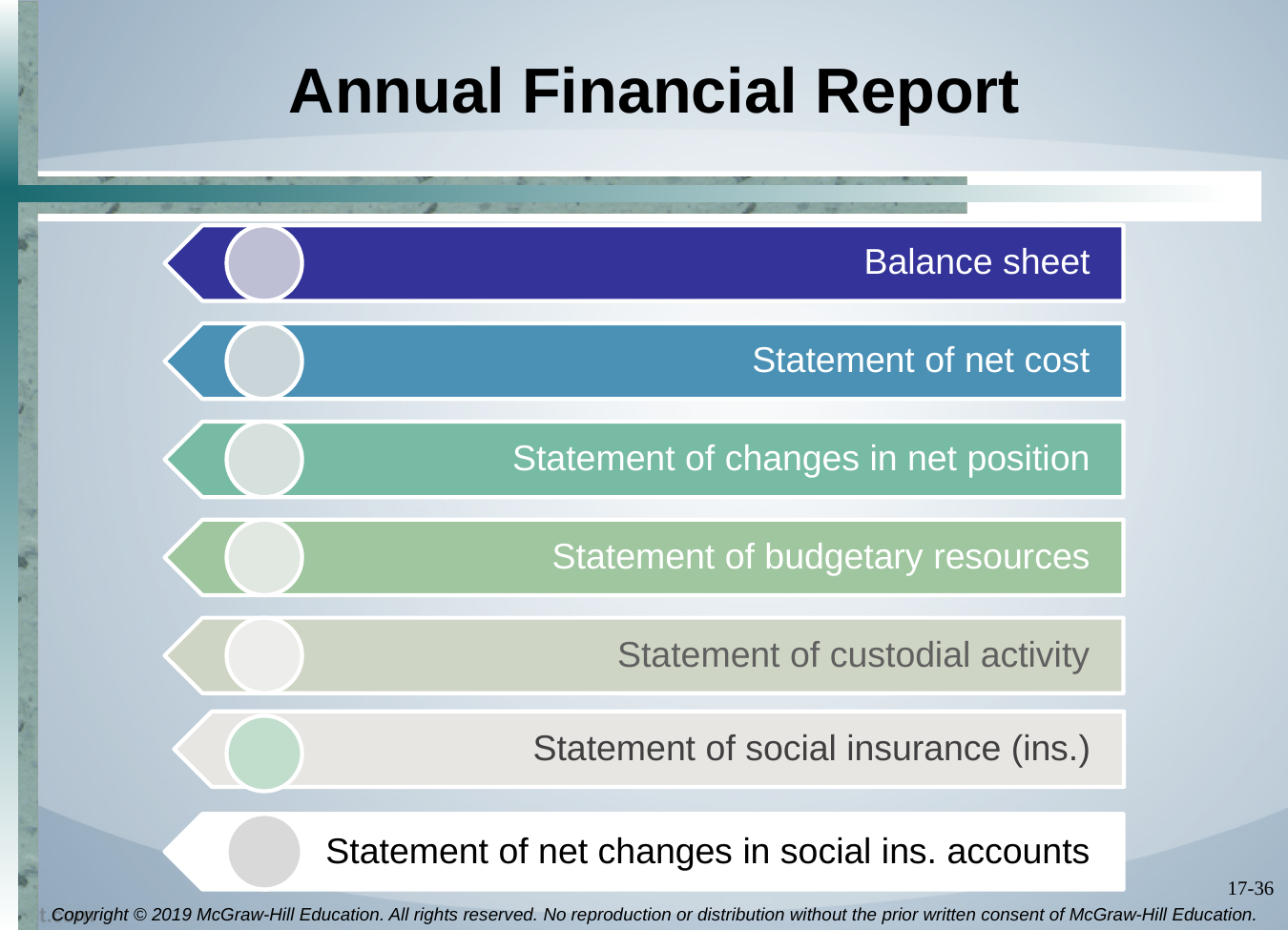

# Annual Financial Report
Balance sheet
Statement of net cost
Statement of changes in net position
Statement of budgetary resources
Statement of custodial activity
Statement of social insurance (ins.)
Statement of net changes in social ins. accounts